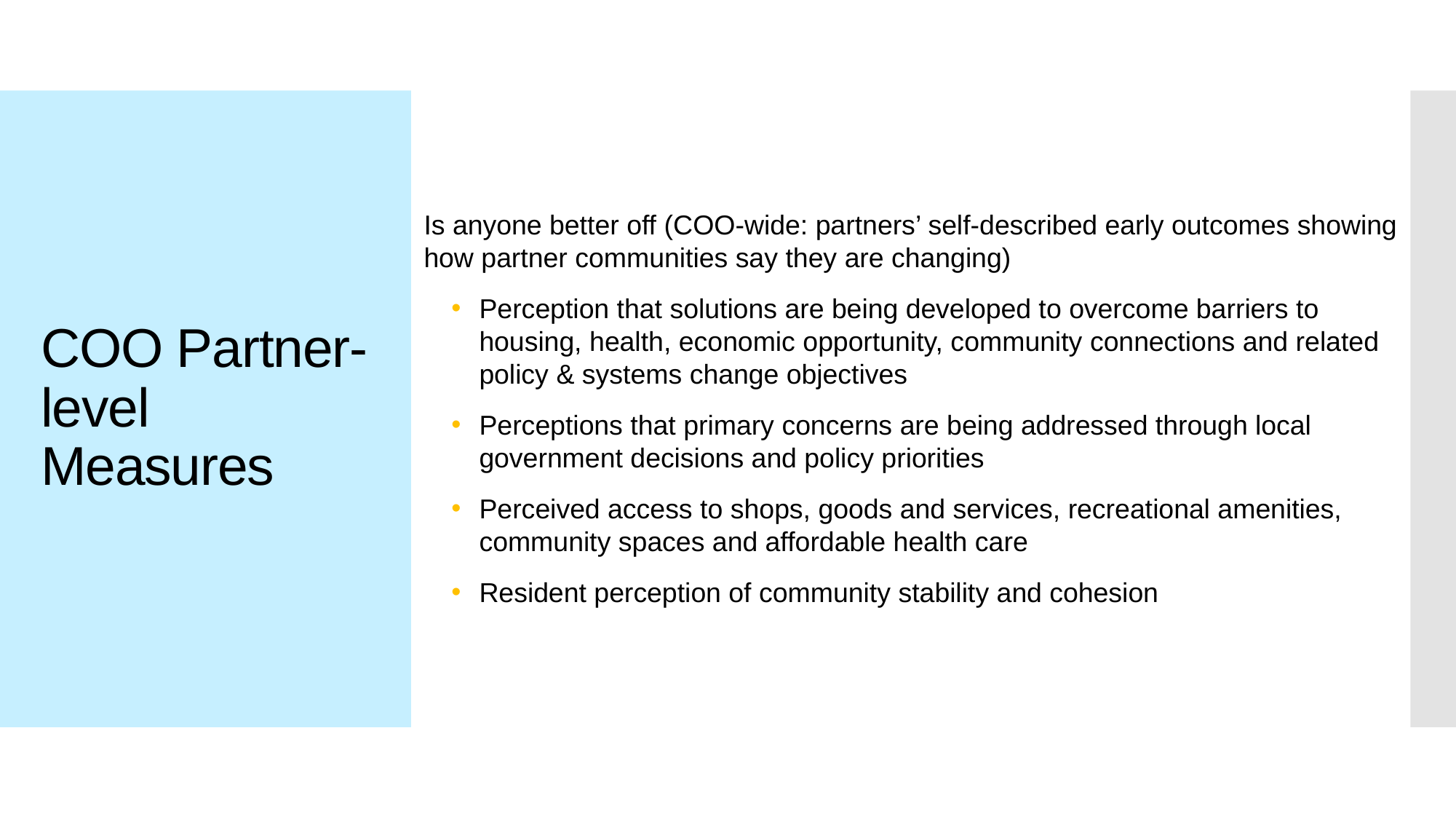

Is anyone better off (COO-wide: partners’ self-described early outcomes showing how partner communities say they are changing)
Perception that solutions are being developed to overcome barriers to housing, health, economic opportunity, community connections and related policy & systems change objectives
Perceptions that primary concerns are being addressed through local government decisions and policy priorities
Perceived access to shops, goods and services, recreational amenities, community spaces and affordable health care
Resident perception of community stability and cohesion
# COO Partner-level Measures